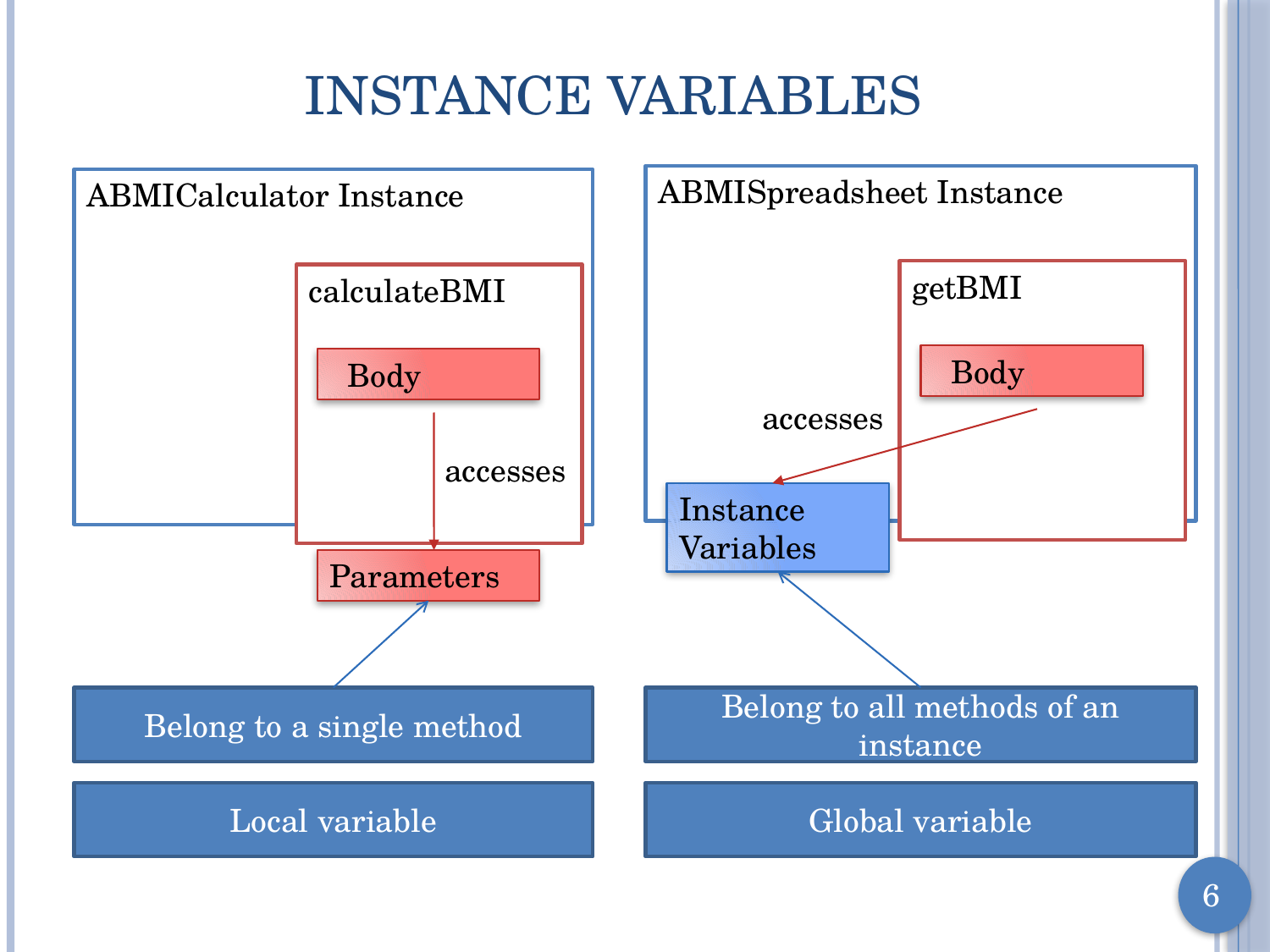

# Instance Variables
ABMISpreadsheet Instance

ABMICalculator Instance

getBMI

calculateBMI

  Body
  Body
 accesses

 accesses
Instance
Variables
Parameters
Belong to a single method
Belong to all methods of an instance
Local variable
Global variable